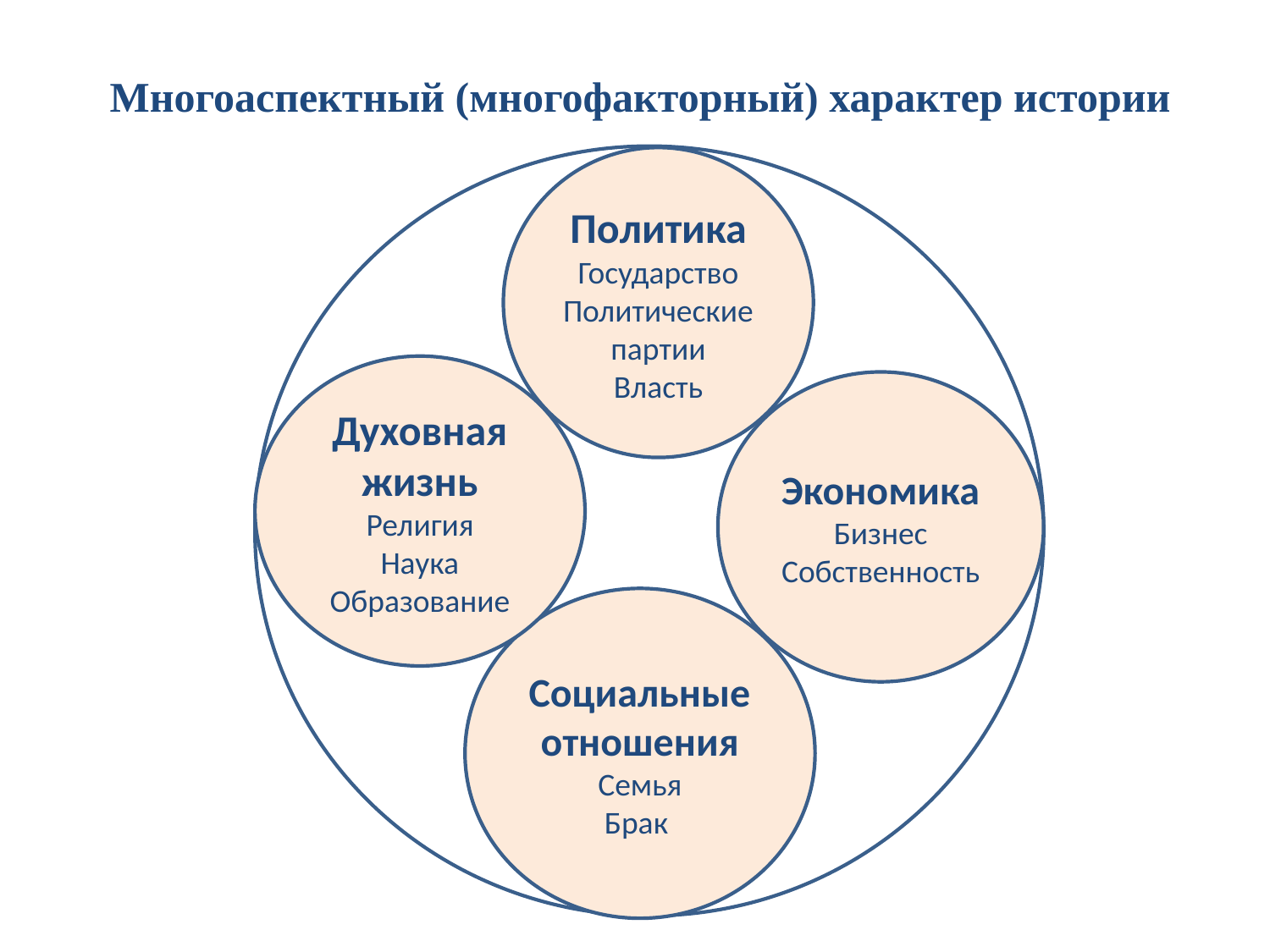

# Многоаспектный (многофакторный) характер истории

Политика
Государство
Политические партии
Власть
Духовная жизнь
Религия
Наука
Образование
Экономика
Бизнес
Собственность
Социальные отношения
Семья
Брак